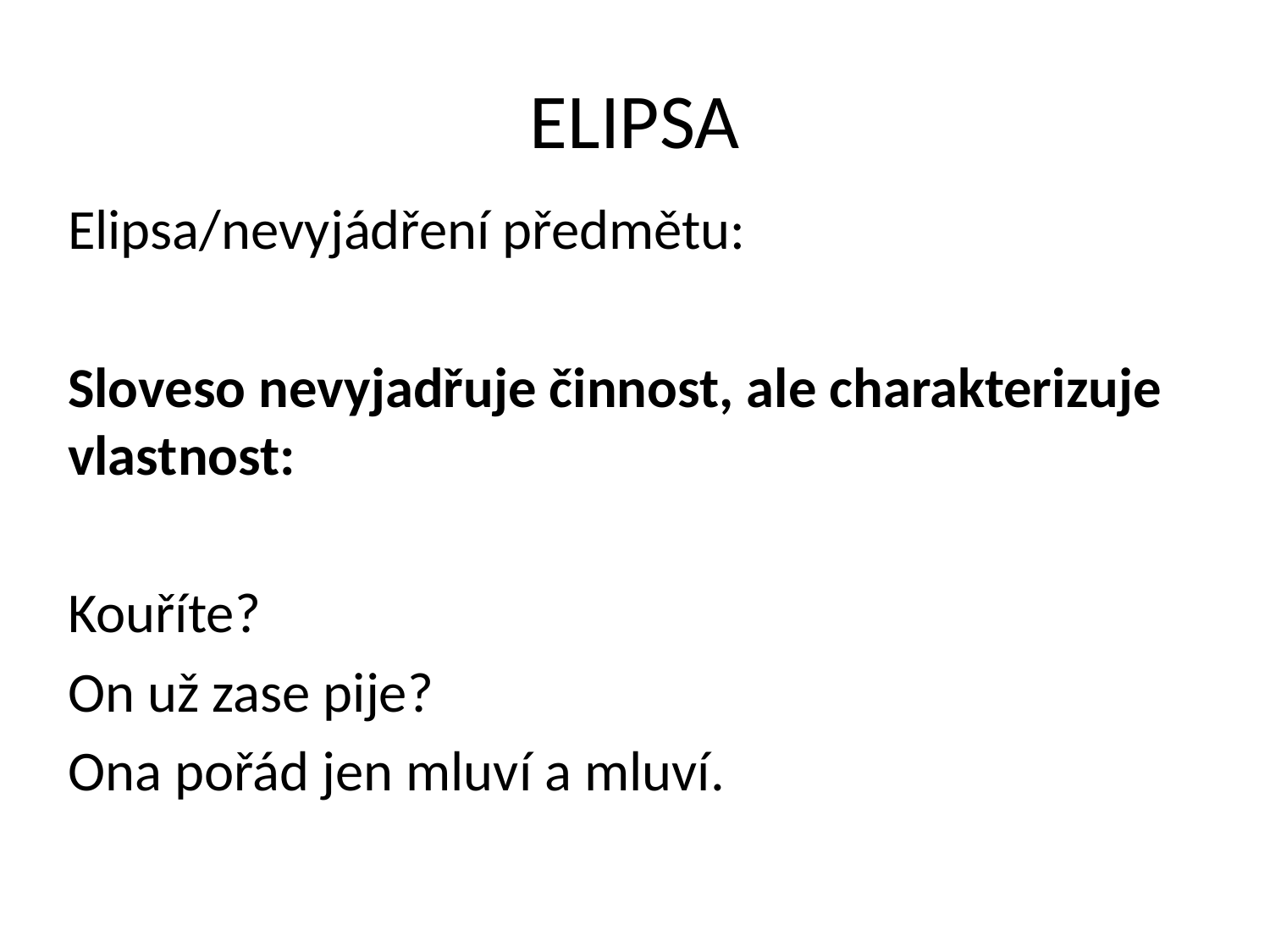

# ELIPSA
Elipsa/nevyjádření předmětu:

Sloveso nevyjadřuje činnost, ale charakterizuje vlastnost:

Kouříte?
On už zase pije?
Ona pořád jen mluví a mluví.